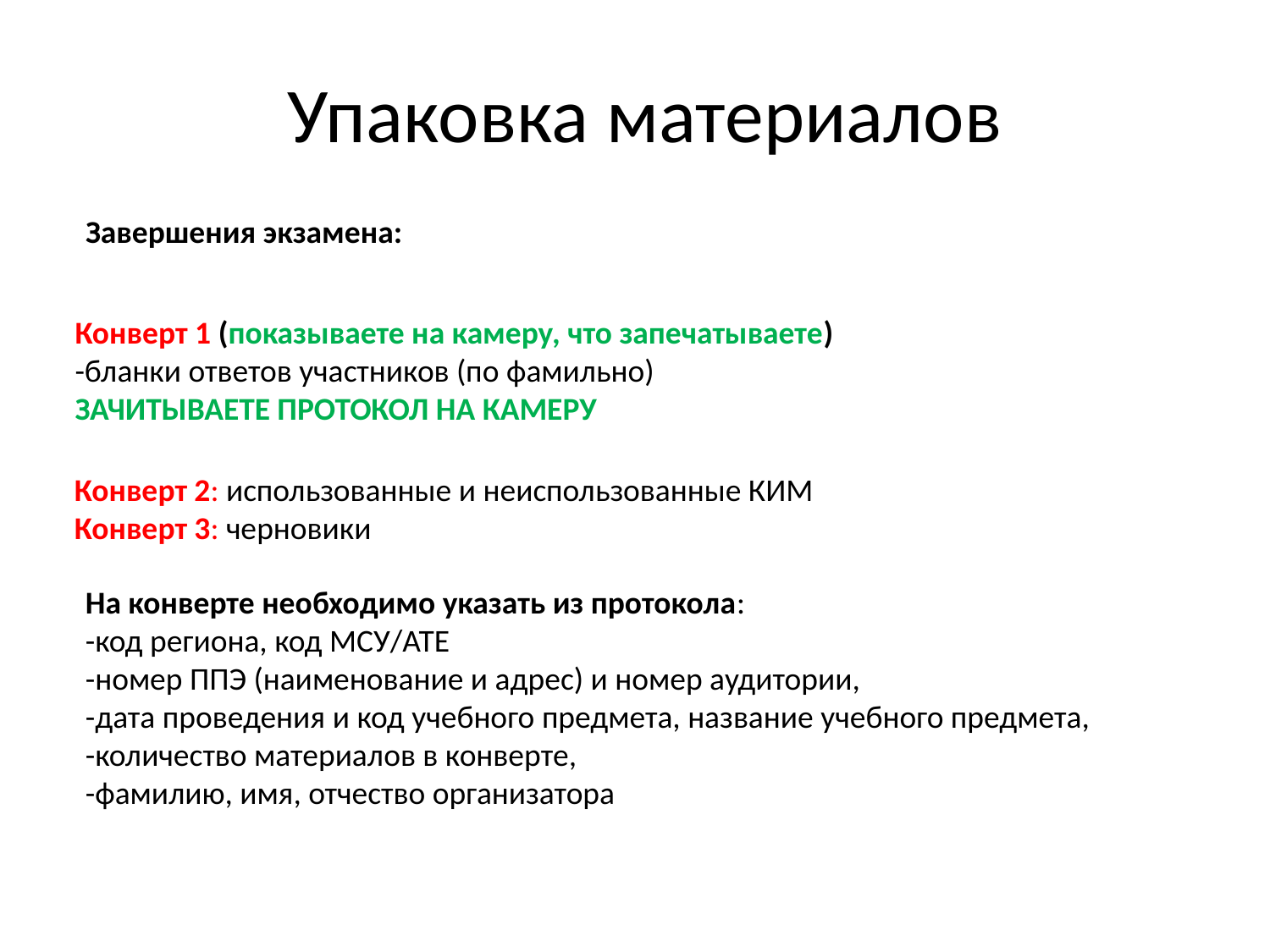

# Упаковка материалов
Завершения экзамена:
Конверт 1 (показываете на камеру, что запечатываете)
-бланки ответов участников (по фамильно)
ЗАЧИТЫВАЕТЕ ПРОТОКОЛ НА КАМЕРУ
Конверт 2: использованные и неиспользованные КИМ
Конверт 3: черновики

На конверте необходимо указать из протокола:
-код региона, код МСУ/АТЕ
-номер ППЭ (наименование и адрес) и номер аудитории,
-дата проведения и код учебного предмета, название учебного предмета,
-количество материалов в конверте,
-фамилию, имя, отчество организатора